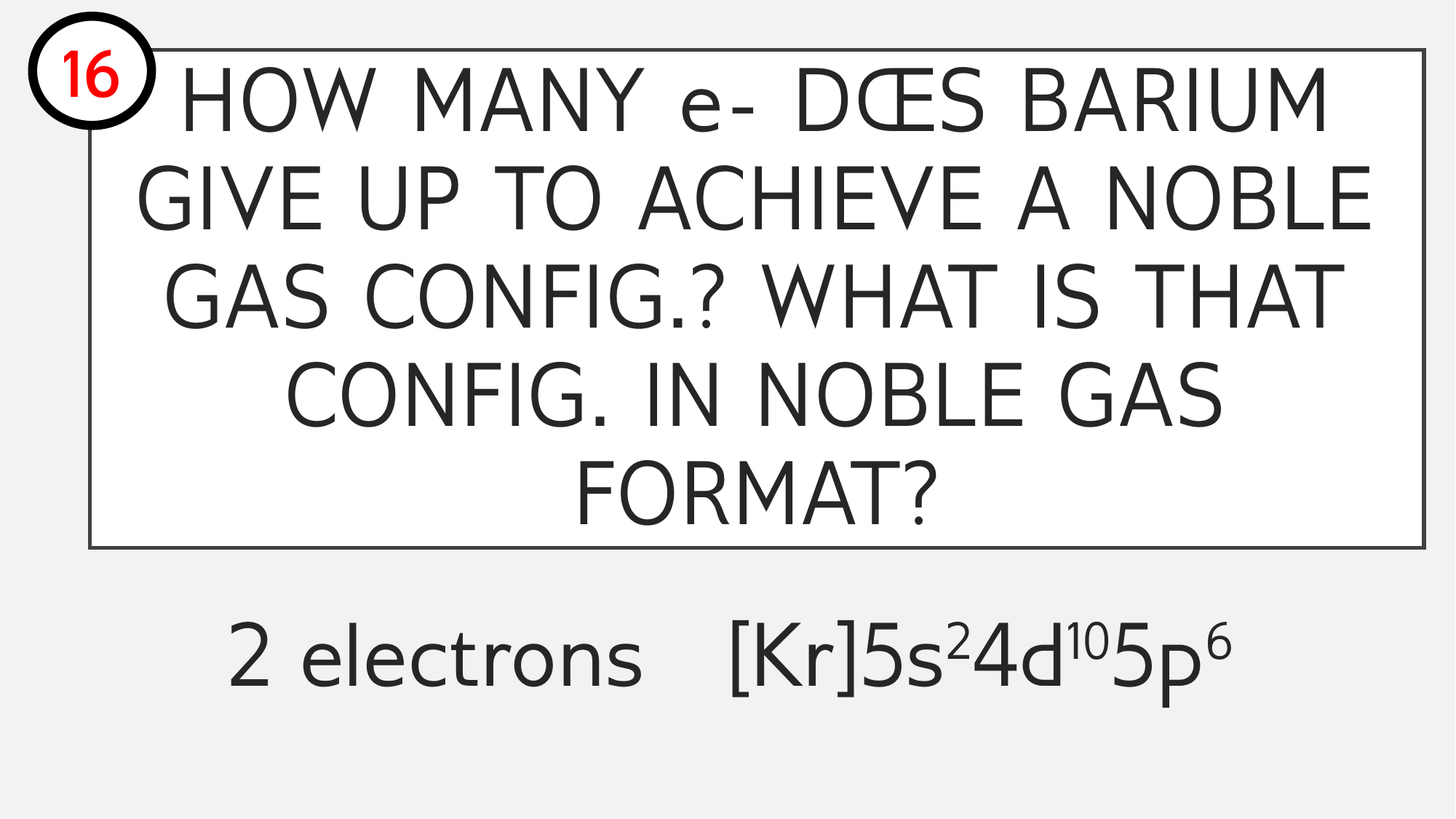

16
# How many e- does BARIUM give up to achieve a noble gas config.? What is that config. In noble gas format?
2 electrons   [Kr]5s24d105p6